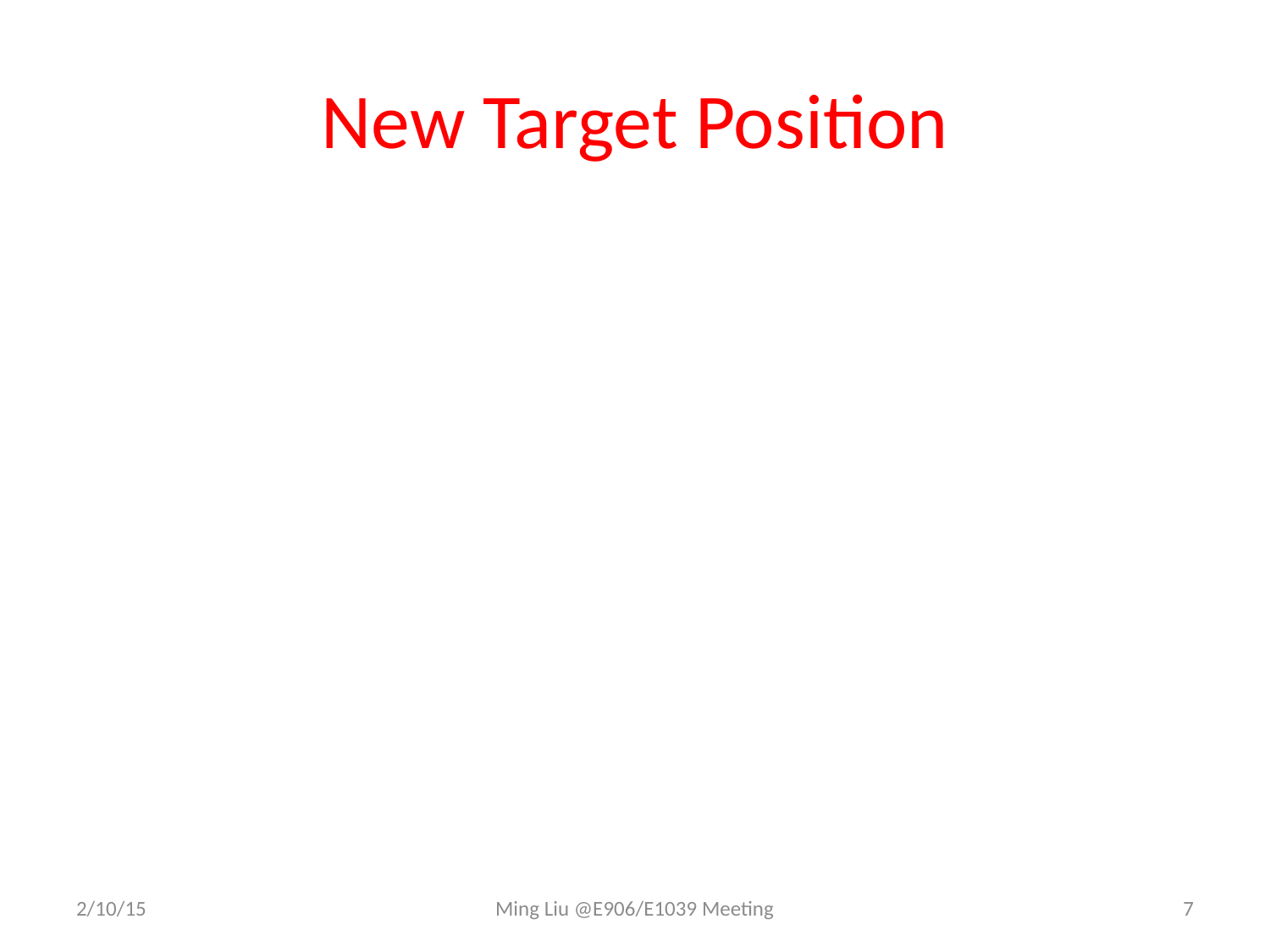

# New Target Position
2/10/15
Ming Liu @E906/E1039 Meeting
7